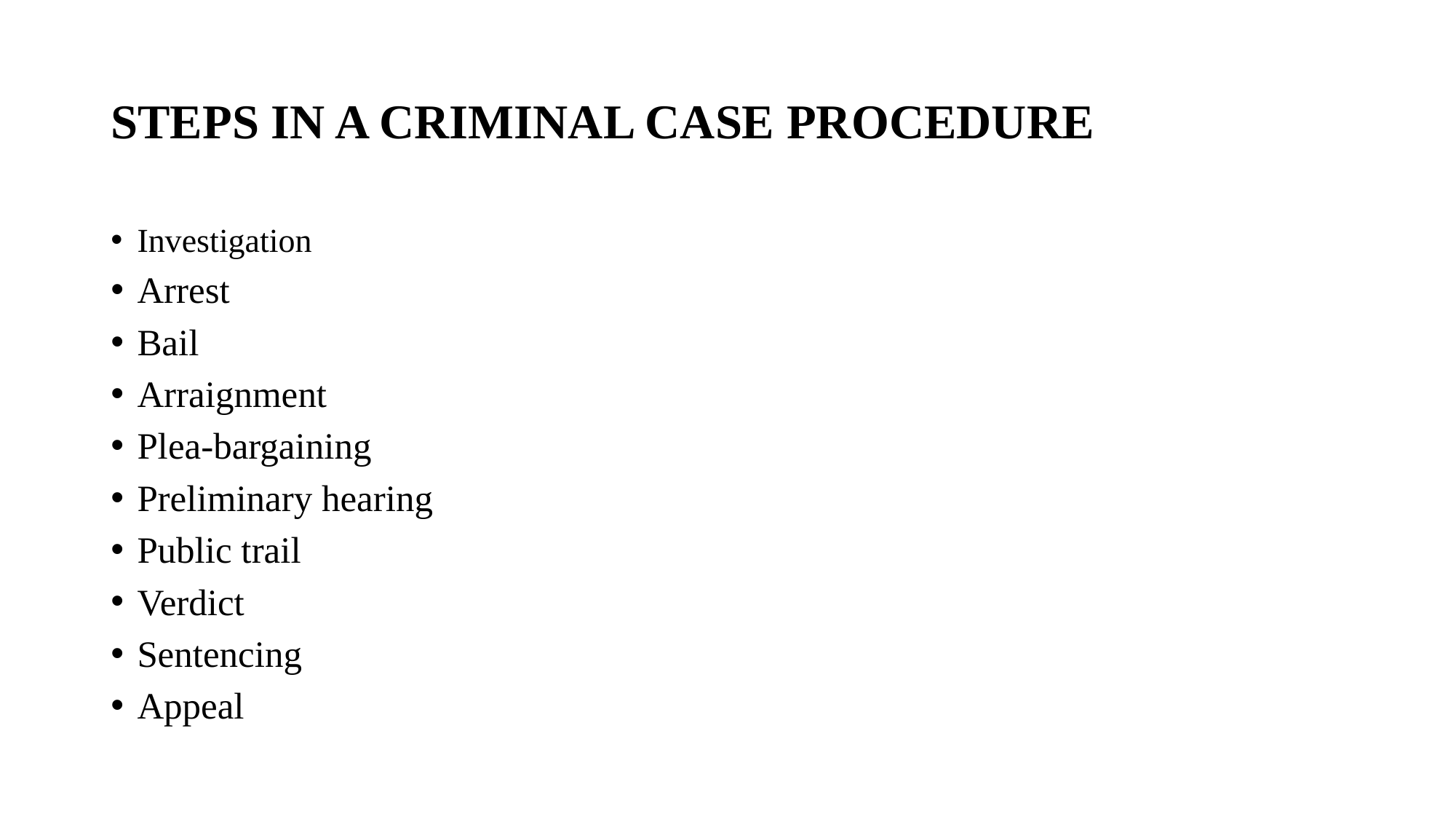

# STEPS IN A CRIMINAL CASE PROCEDURE
Investigation
Arrest
Bail
Arraignment
Plea-bargaining
Preliminary hearing
Public trail
Verdict
Sentencing
Appeal